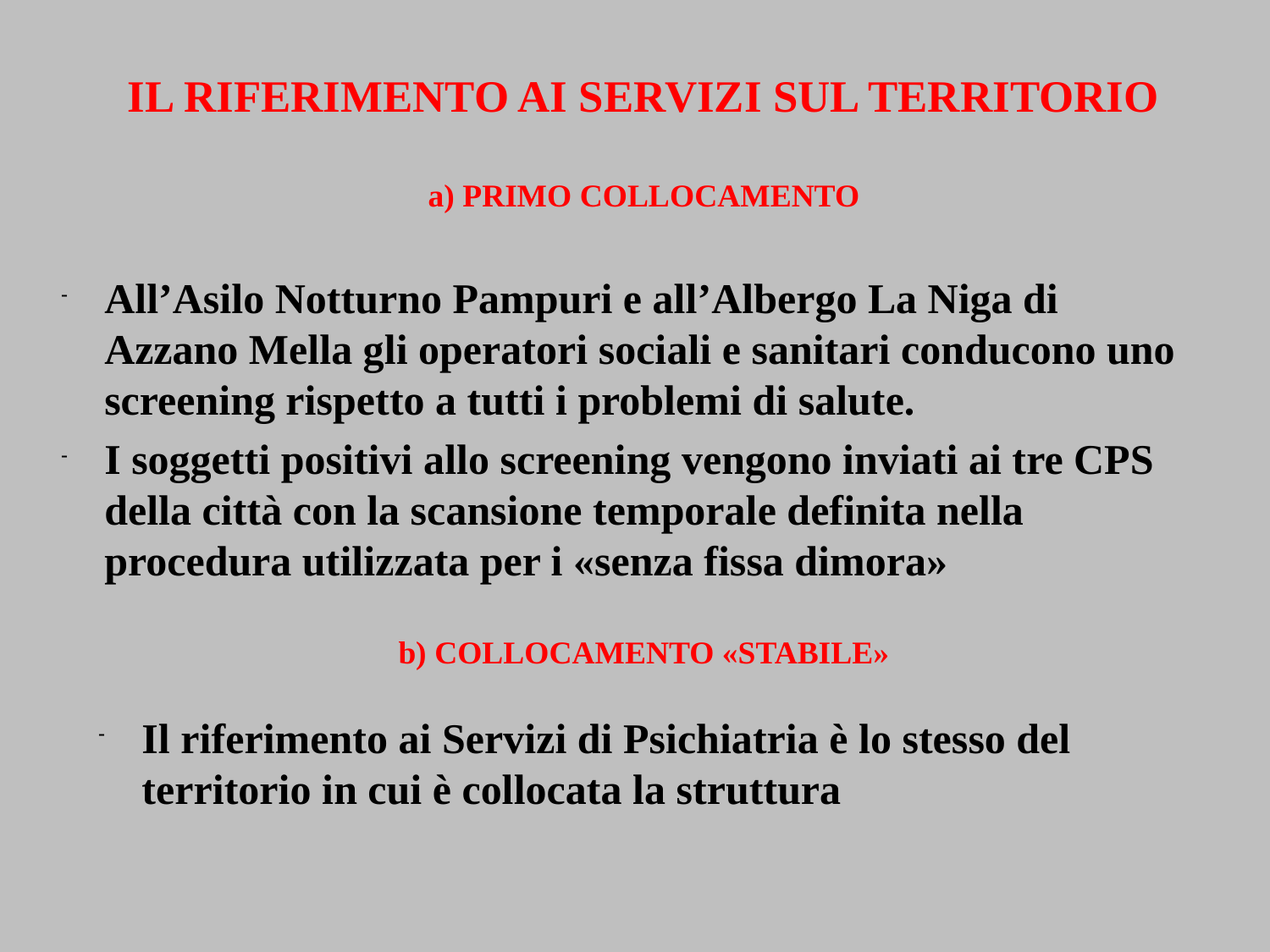

IL RIFERIMENTO AI SERVIZI SUL TERRITORIO
a) PRIMO COLLOCAMENTO

All’Asilo Notturno Pampuri e all’Albergo La Niga di Azzano Mella gli operatori sociali e sanitari conducono uno screening rispetto a tutti i problemi di salute.
I soggetti positivi allo screening vengono inviati ai tre CPS della città con la scansione temporale definita nella procedura utilizzata per i «senza fissa dimora»
b) COLLOCAMENTO «STABILE»
Il riferimento ai Servizi di Psichiatria è lo stesso del territorio in cui è collocata la struttura